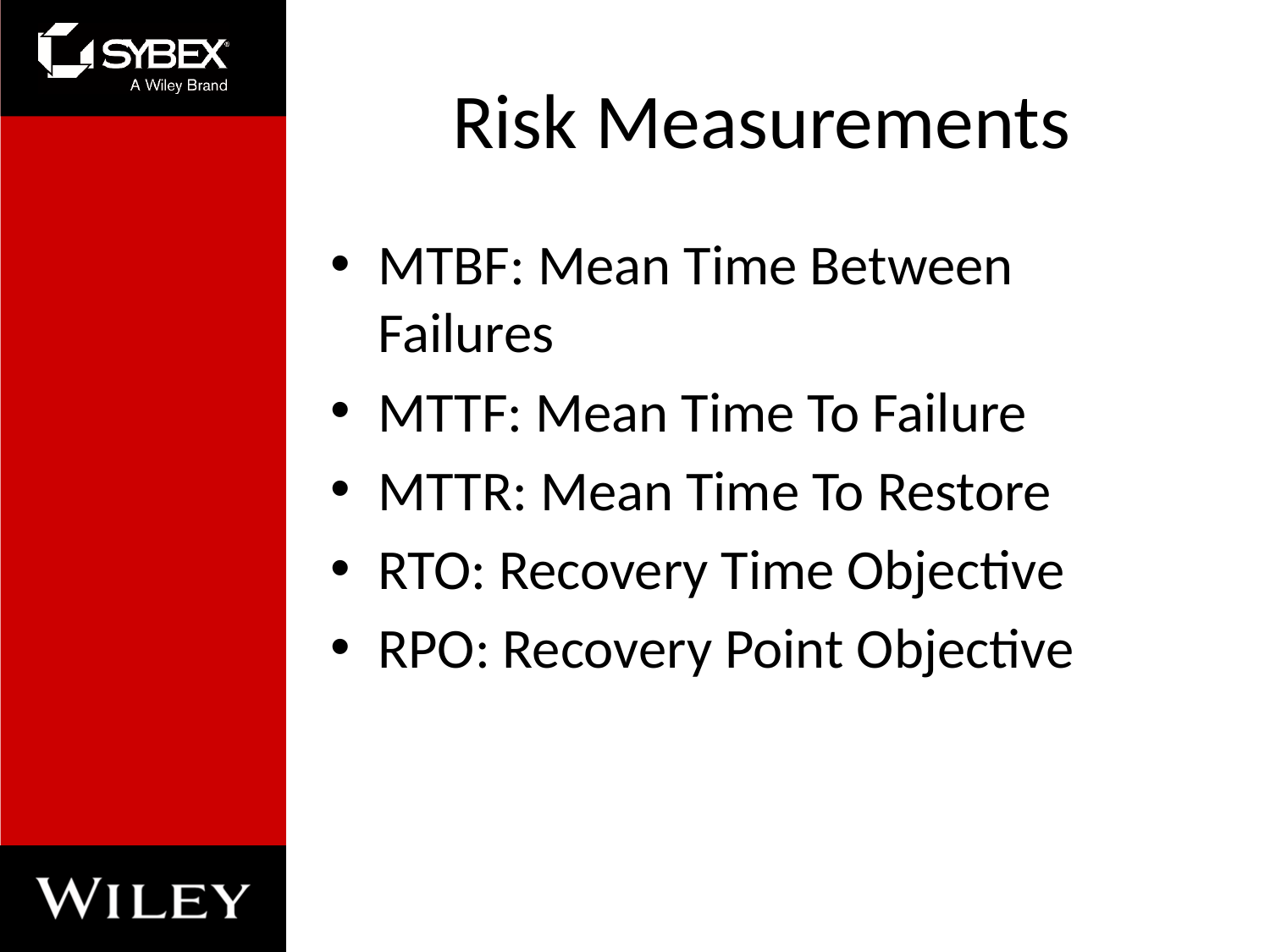

# Risk Measurements
MTBF: Mean Time Between Failures
MTTF: Mean Time To Failure
MTTR: Mean Time To Restore
RTO: Recovery Time Objective
RPO: Recovery Point Objective